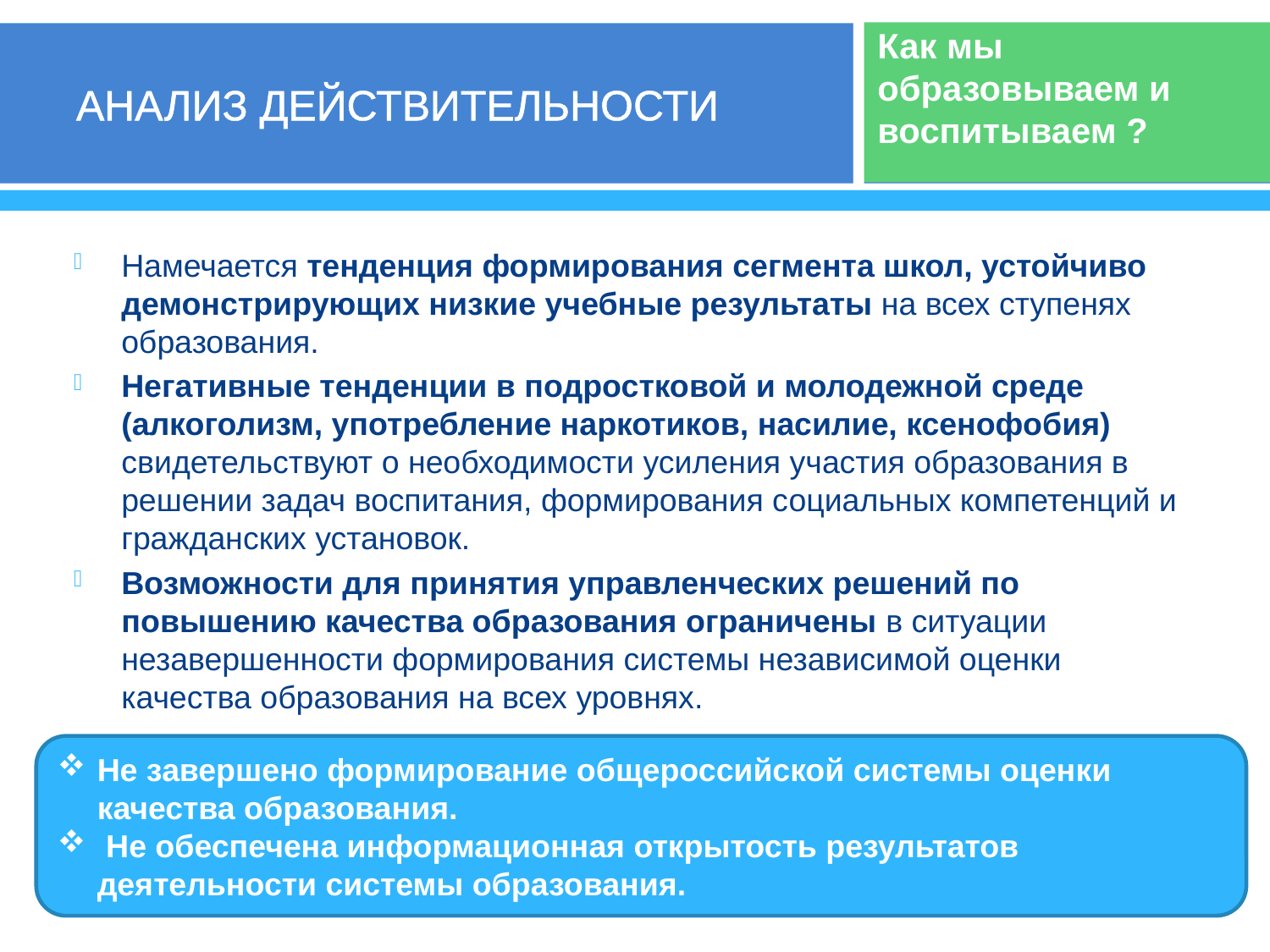

# АНАЛИЗ ДЕЙСТВИТЕЛЬНОСТИ
Как мы образовываем и воспитываем ?

Намечается тенденция формирования сегмента школ, устойчиво демонстрирующих низкие учебные результаты на всех ступенях образования.
Негативные тенденции в подростковой и молодежной среде (алкоголизм, употребление наркотиков, насилие, ксенофобия) свидетельствуют о необходимости усиления участия образования в решении задач воспитания, формирования социальных компетенций и гражданских установок.
Возможности для принятия управленческих решений по повышению качества образования ограничены в ситуации незавершенности формирования системы независимой оценки качества образования на всех уровнях.

Не завершено формирование общероссийской системы оценки качества образования.
 Не обеспечена информационная открытость результатов деятельности системы образования.